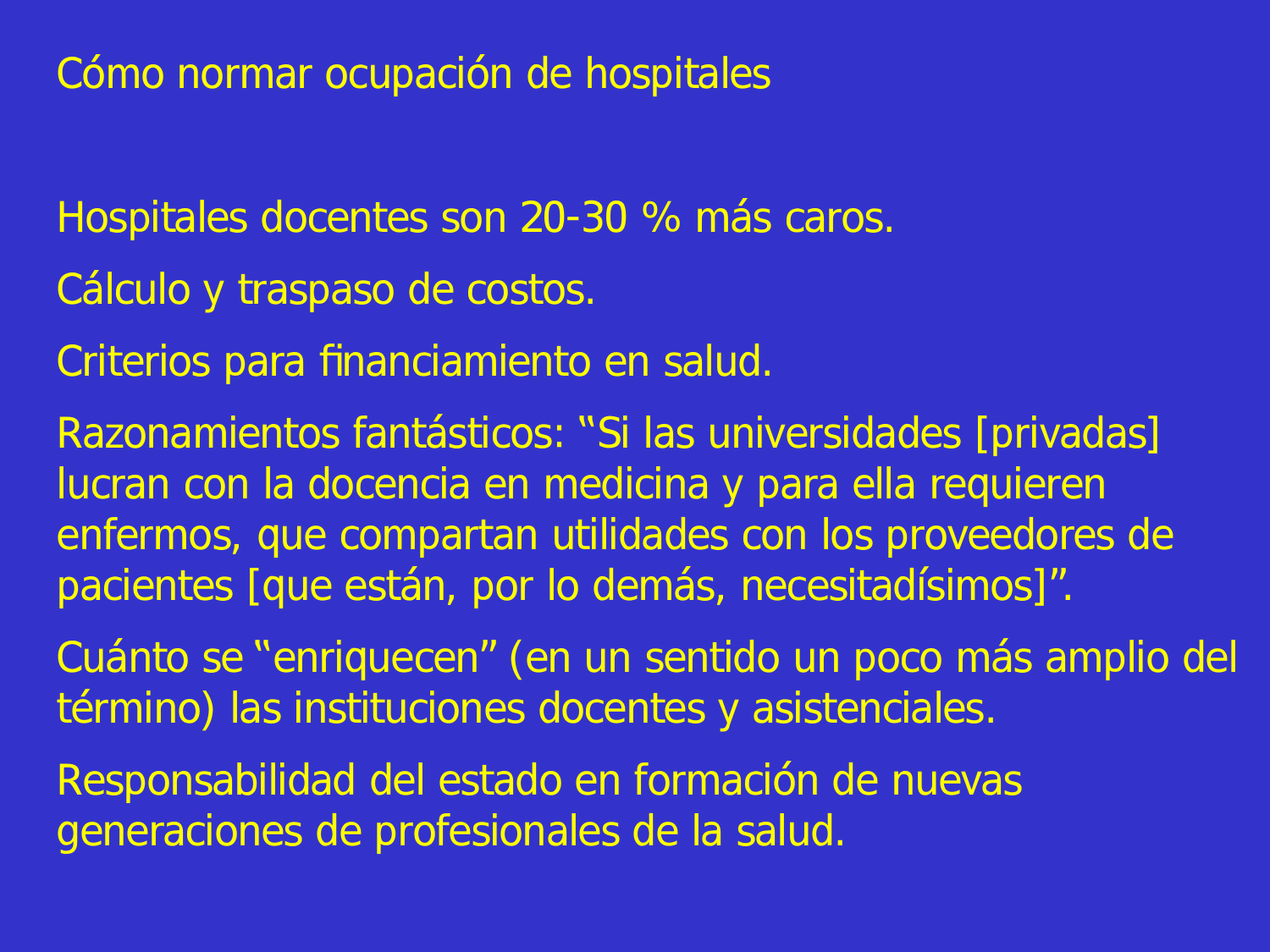

Cómo normar ocupación de hospitales

Hospitales docentes son 20-30 % más caros.
Cálculo y traspaso de costos.
Criterios para financiamiento en salud.
Razonamientos fantásticos: “Si las universidades [privadas] lucran con la docencia en medicina y para ella requieren enfermos, que compartan utilidades con los proveedores de pacientes [que están, por lo demás, necesitadísimos]”.
Cuánto se “enriquecen” (en un sentido un poco más amplio del término) las instituciones docentes y asistenciales.
Responsabilidad del estado en formación de nuevas generaciones de profesionales de la salud.